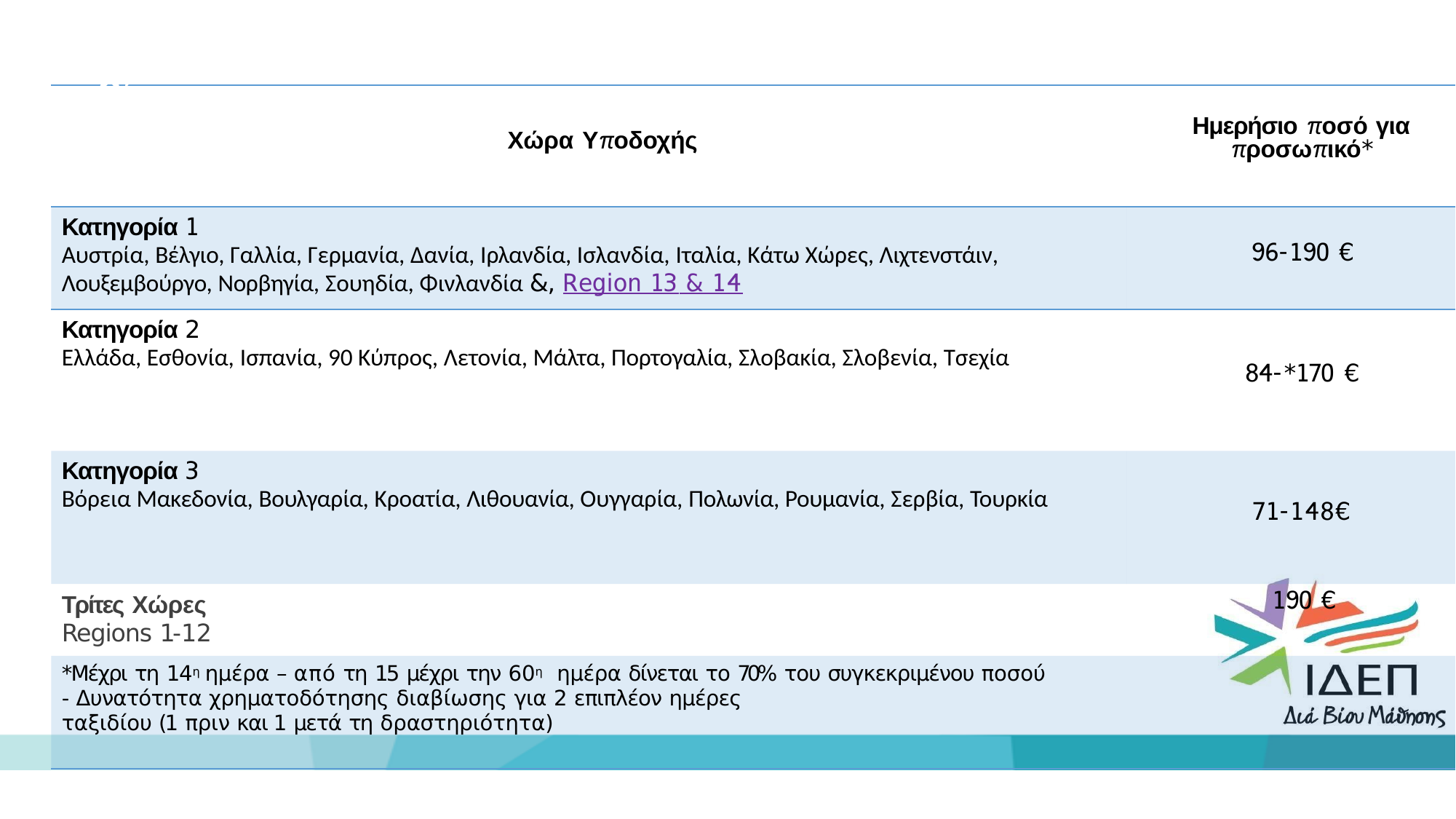

# Έξοδα διαβίωσης Προσωπικού
| Χώρα Υποδοχής | Ημερήσιο ποσό για προσωπικό\* |
| --- | --- |
| Κατηγορία 1 Αυστρία, Βέλγιο, Γαλλία, Γερμανία, Δανία, Ιρλανδία, Ισλανδία, Ιταλία, Κάτω Χώρες, Λιχτενστάιν, Λουξεμβούργο, Νορβηγία, Σουηδία, Φινλανδία &, Region 13 & 14 | 96-190 € |
| Κατηγορία 2 Ελλάδα, Εσθονία, Ισπανία, 90 Κύπρος, Λετονία, Μάλτα, Πορτογαλία, Σλοβακία, Σλοβενία, Τσεχία | 84-\*170 € |
| Κατηγορία 3 Βόρεια Μακεδονία, Βουλγαρία, Κροατία, Λιθουανία, Ουγγαρία, Πολωνία, Ρουμανία, Σερβία, Τουρκία | 71-148€ |
| Τρίτες Χώρες Regions 1-12 | 190 € |
| \*Μέχρι τη 14η ημέρα – από τη 15 μέχρι την 60η ημέρα δίνεται το 70% του συγκεκριμένου ποσού - Δυνατότητα χρηματοδότησης διαβίωσης για 2 επιπλέον ημέρες ταξιδίου (1 πριν και 1 μετά τη δραστηριότητα) |  |